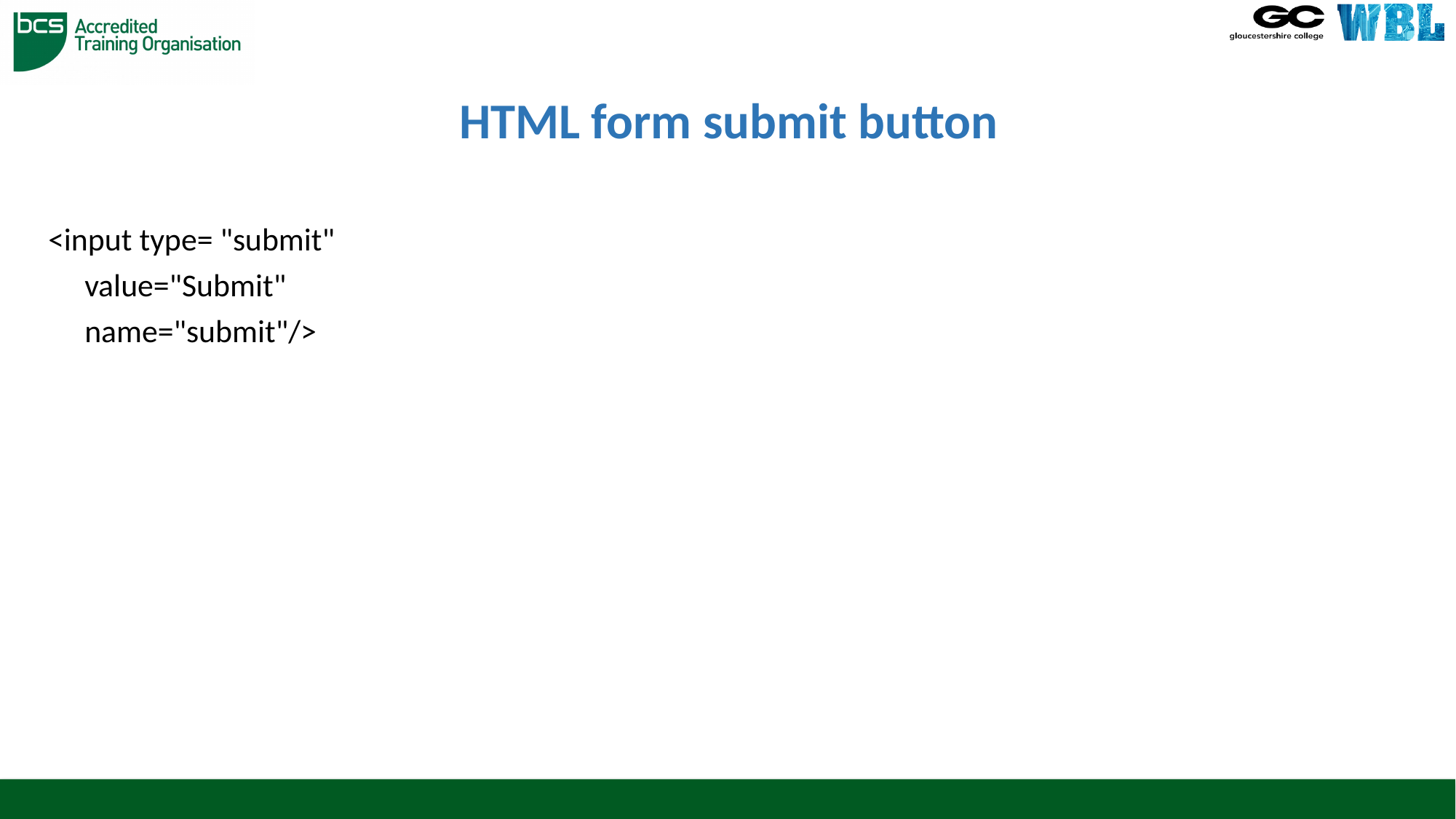

# HTML form submit button
<input type= "submit"
     value="Submit"
     name="submit"/>